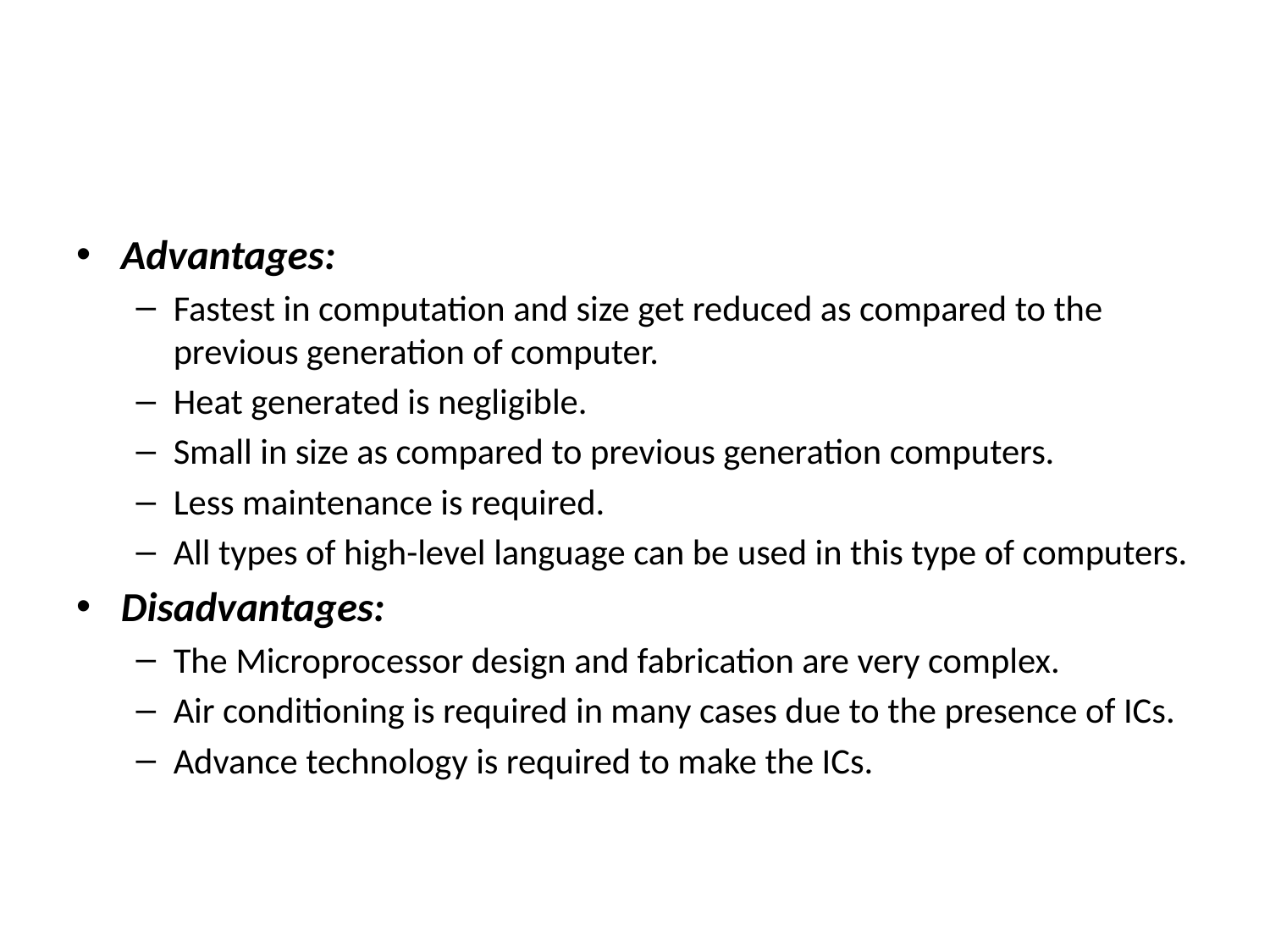

#
Advantages:
Fastest in computation and size get reduced as compared to the previous generation of computer.
Heat generated is negligible.
Small in size as compared to previous generation computers.
Less maintenance is required.
All types of high-level language can be used in this type of computers.
Disadvantages:
The Microprocessor design and fabrication are very complex.
Air conditioning is required in many cases due to the presence of ICs.
Advance technology is required to make the ICs.